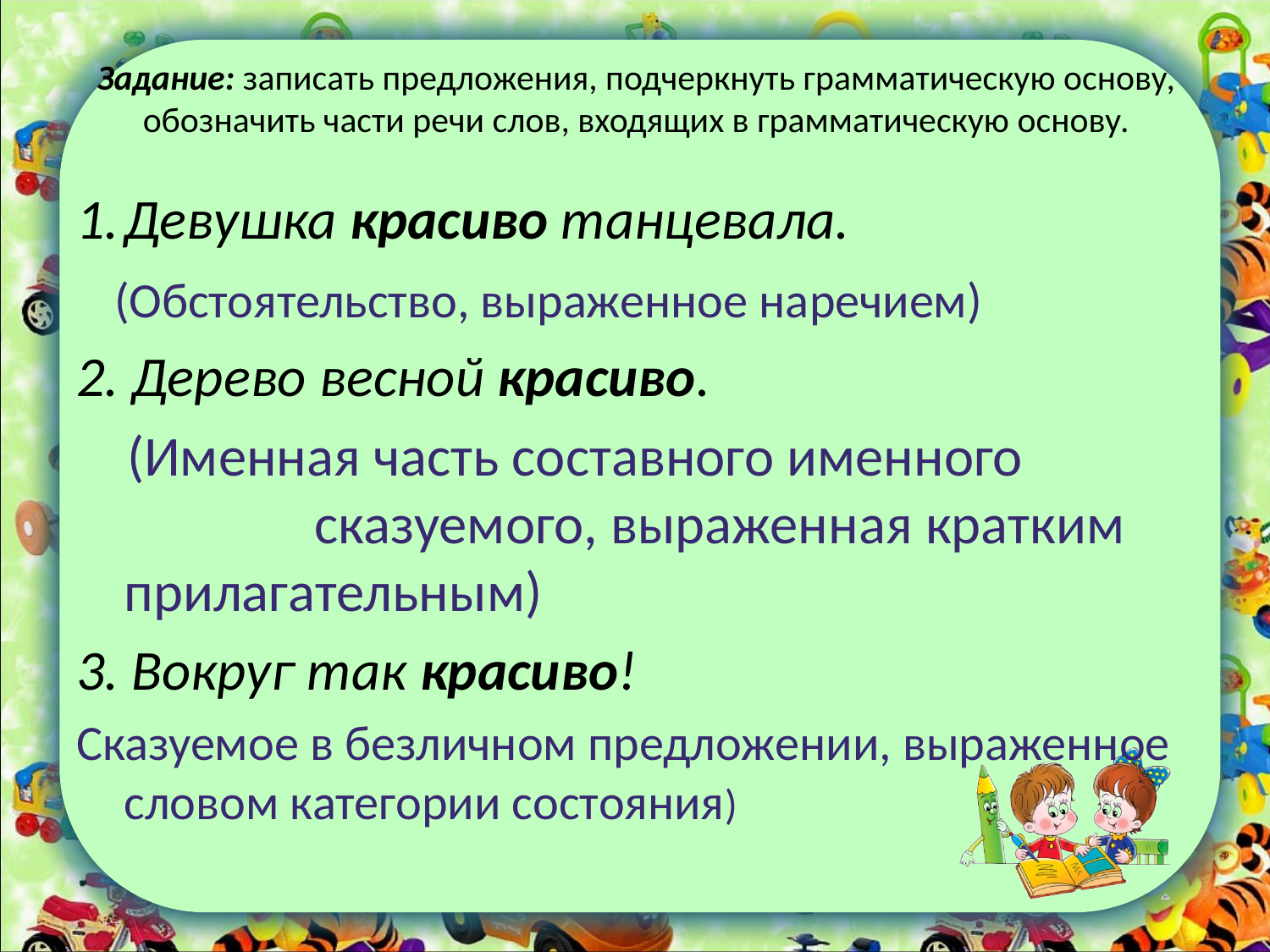

# Задание: записать предложения, подчеркнуть грамматическую основу, обозначить части речи слов, входящих в грамматическую основу.
Девушка красиво танцевала.
   (Обстоятельство, выраженное наречием)
2. Дерево весной красиво.
    (Именная часть составного именного                             сказуемого, выраженная кратким прилагательным)
3. Вокруг так красиво!
Сказуемое в безличном предложении, выраженное словом категории состояния)